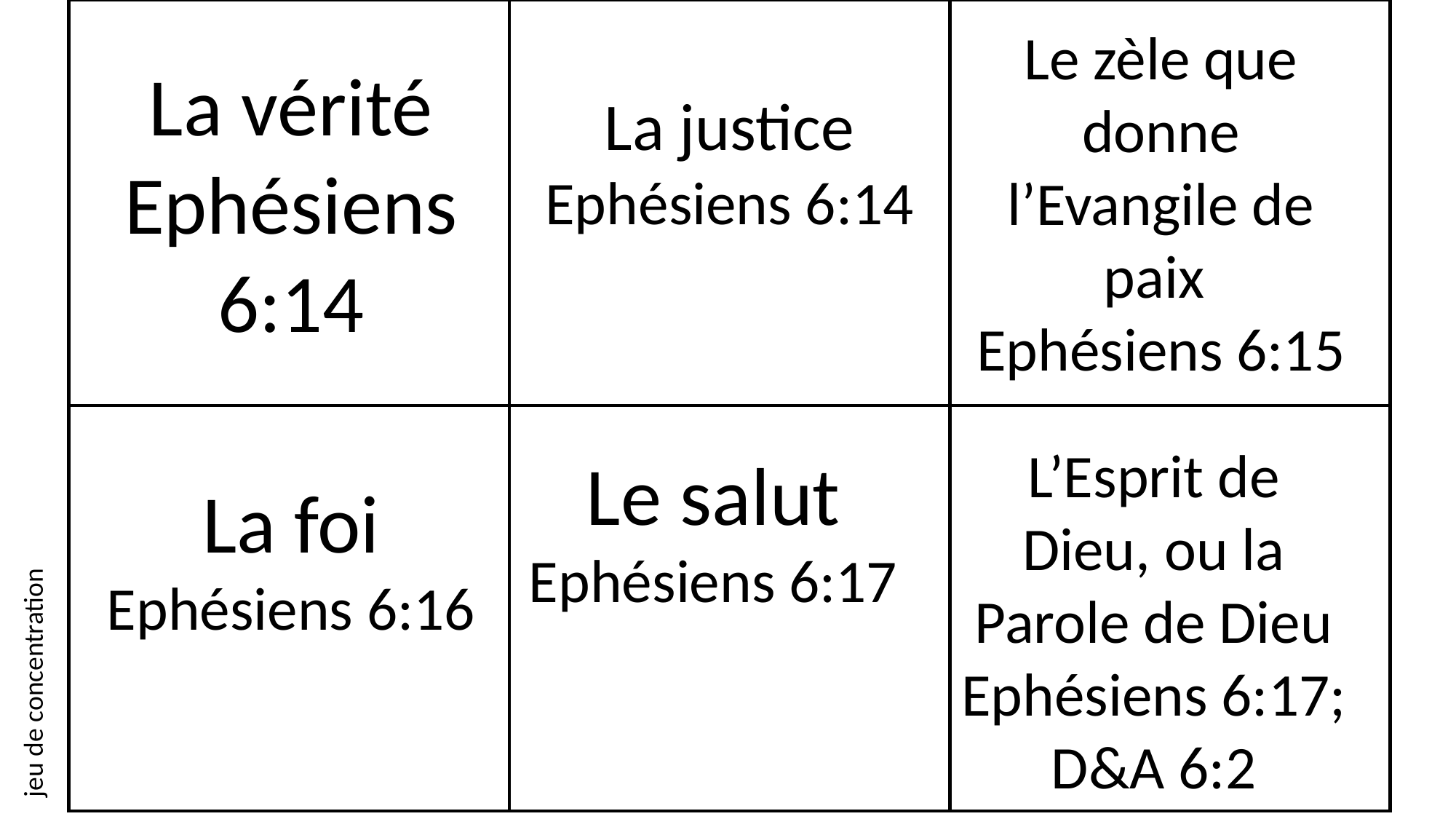

Le zèle que donne l’Evangile de paix
Ephésiens 6:15
La vérité Ephésiens 6:14
La justice Ephésiens 6:14
jeu de concentration

L’Esprit de Dieu, ou la Parole de Dieu Ephésiens 6:17; D&A 6:2
Le salut Ephésiens 6:17
La foi Ephésiens 6:16